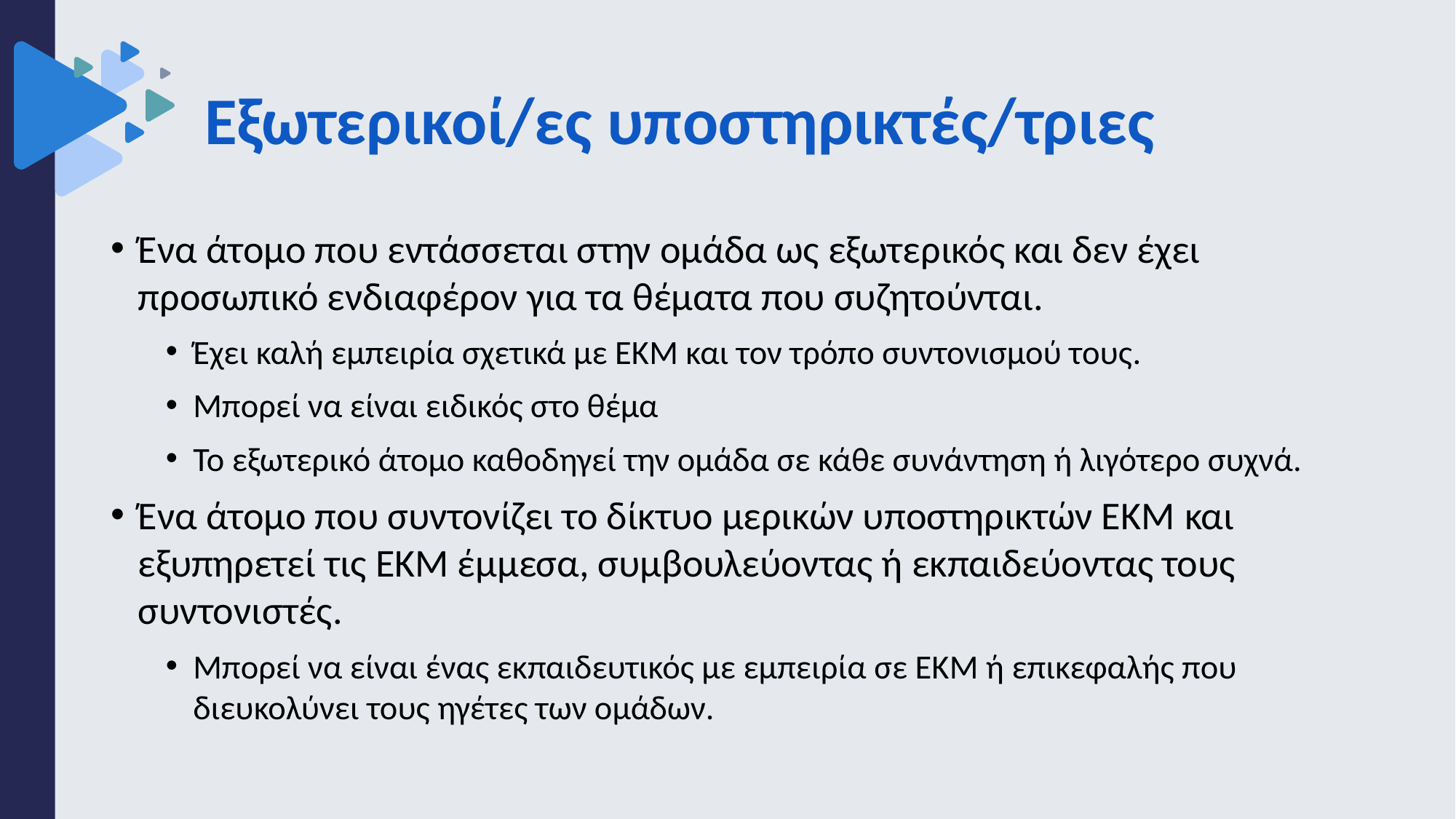

# Εξωτερικοί/ες υποστηρικτές/τριες
Ένα άτομο που εντάσσεται στην ομάδα ως εξωτερικός και δεν έχει προσωπικό ενδιαφέρον για τα θέματα που συζητούνται.
Έχει καλή εμπειρία σχετικά με ΕΚΜ και τον τρόπο συντονισμού τους.
Μπορεί να είναι ειδικός στο θέμα
Το εξωτερικό άτομο καθοδηγεί την ομάδα σε κάθε συνάντηση ή λιγότερο συχνά.
Ένα άτομο που συντονίζει το δίκτυο μερικών υποστηρικτών ΕΚΜ και εξυπηρετεί τις ΕΚΜ έμμεσα, συμβουλεύοντας ή εκπαιδεύοντας τους συντονιστές.
Μπορεί να είναι ένας εκπαιδευτικός με εμπειρία σε ΕΚΜ ή επικεφαλής που διευκολύνει τους ηγέτες των ομάδων.